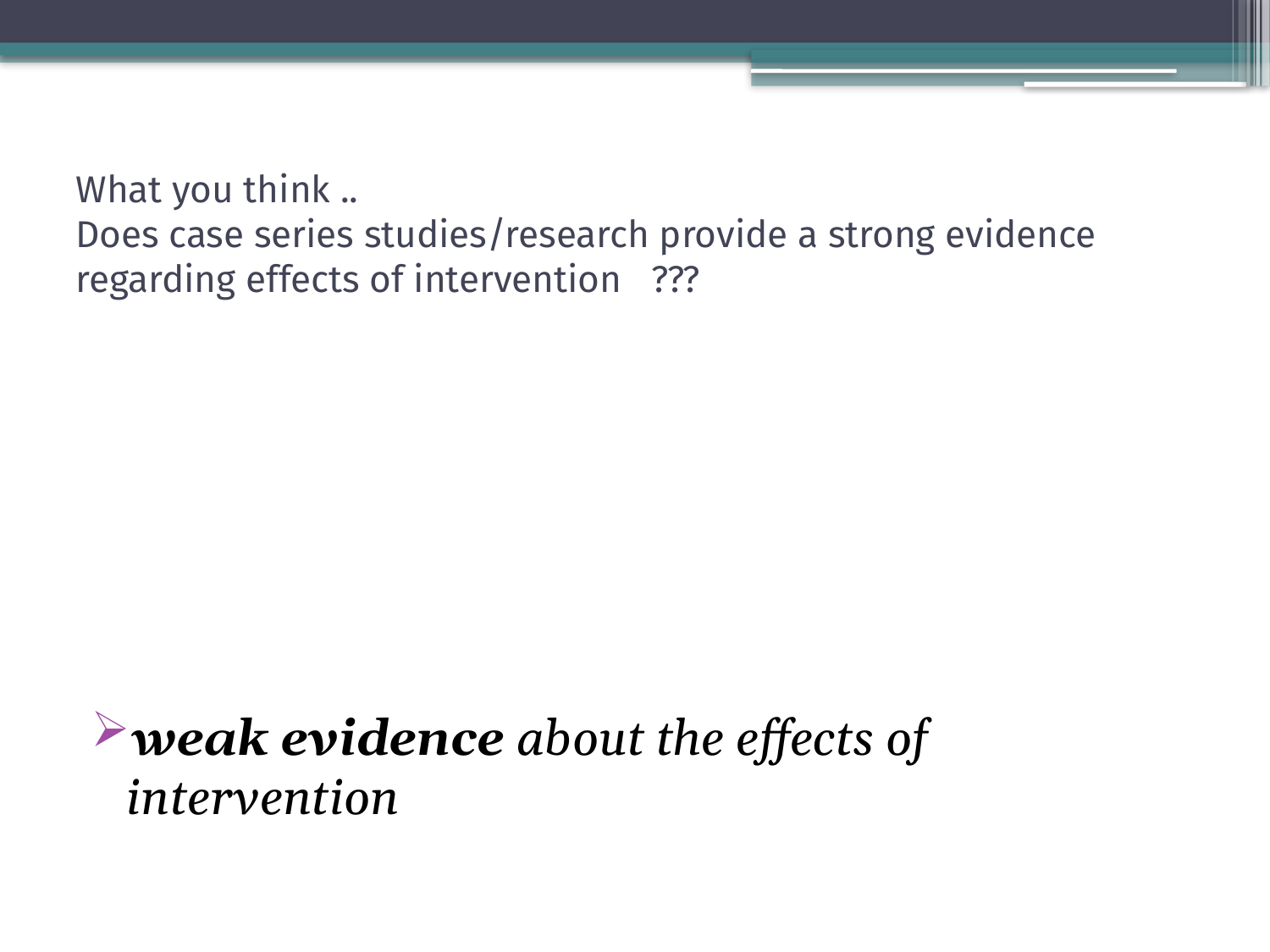

# What you think .. Does case series studies/research provide a strong evidence regarding effects of intervention   ???

weak evidence about the effects of intervention